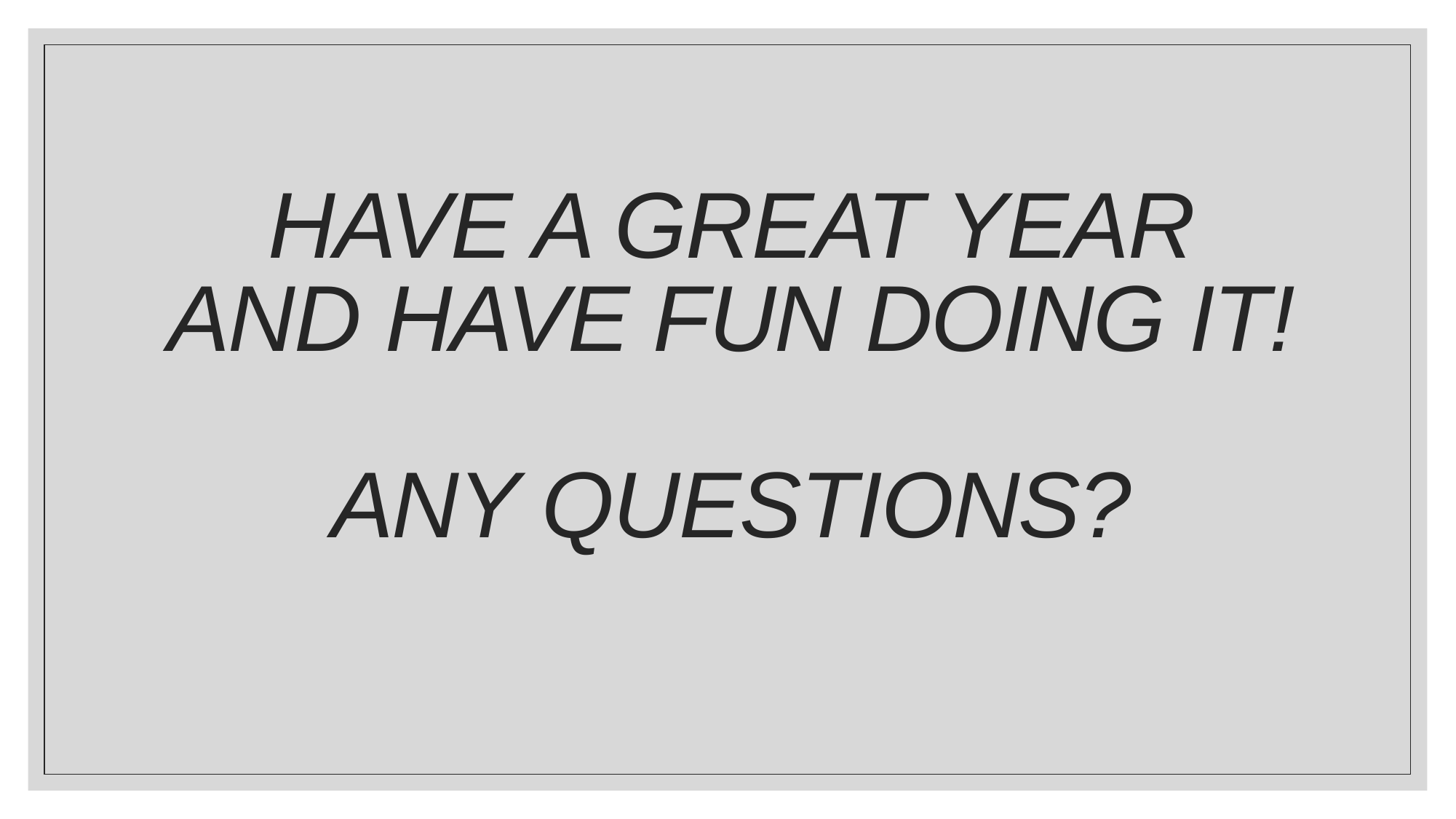

# Have a great year and have fun doing it! Any Questions?